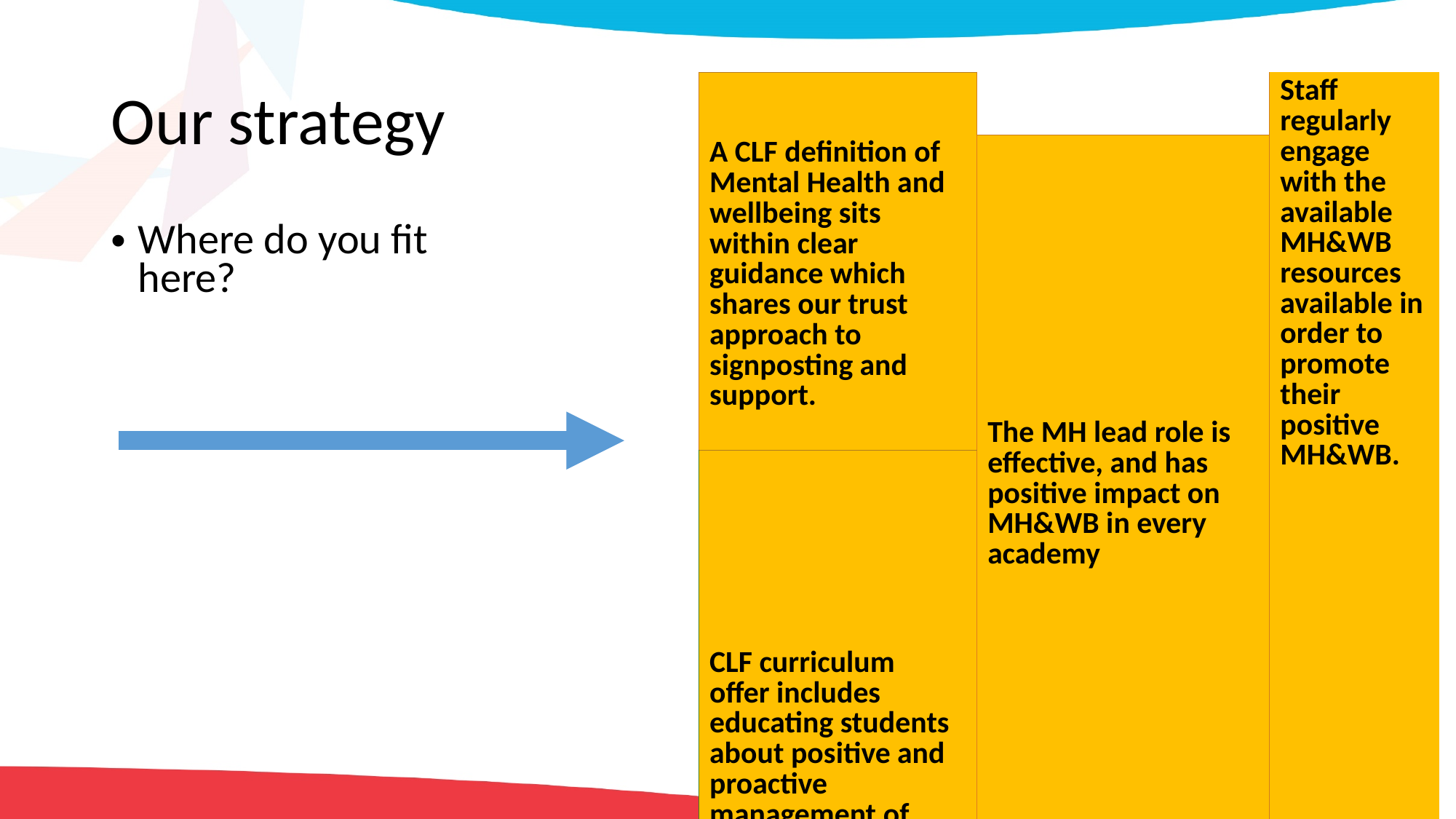

# Our strategy
| A CLF definition of Mental Health and wellbeing sits within clear guidance which shares our trust approach to signposting and support. |  | Staff regularly engage with the available MH&WB resources available in order to promote their positive MH&WB. |
| --- | --- | --- |
|  | The MH lead role is effective, and has positive impact on MH&WB in every academy |  |
| CLF curriculum offer includes educating students about positive and proactive management of their own MH&WB |  |  |
|  | Fulfil green Paper recommendations for training |  |
Where do you fit here?